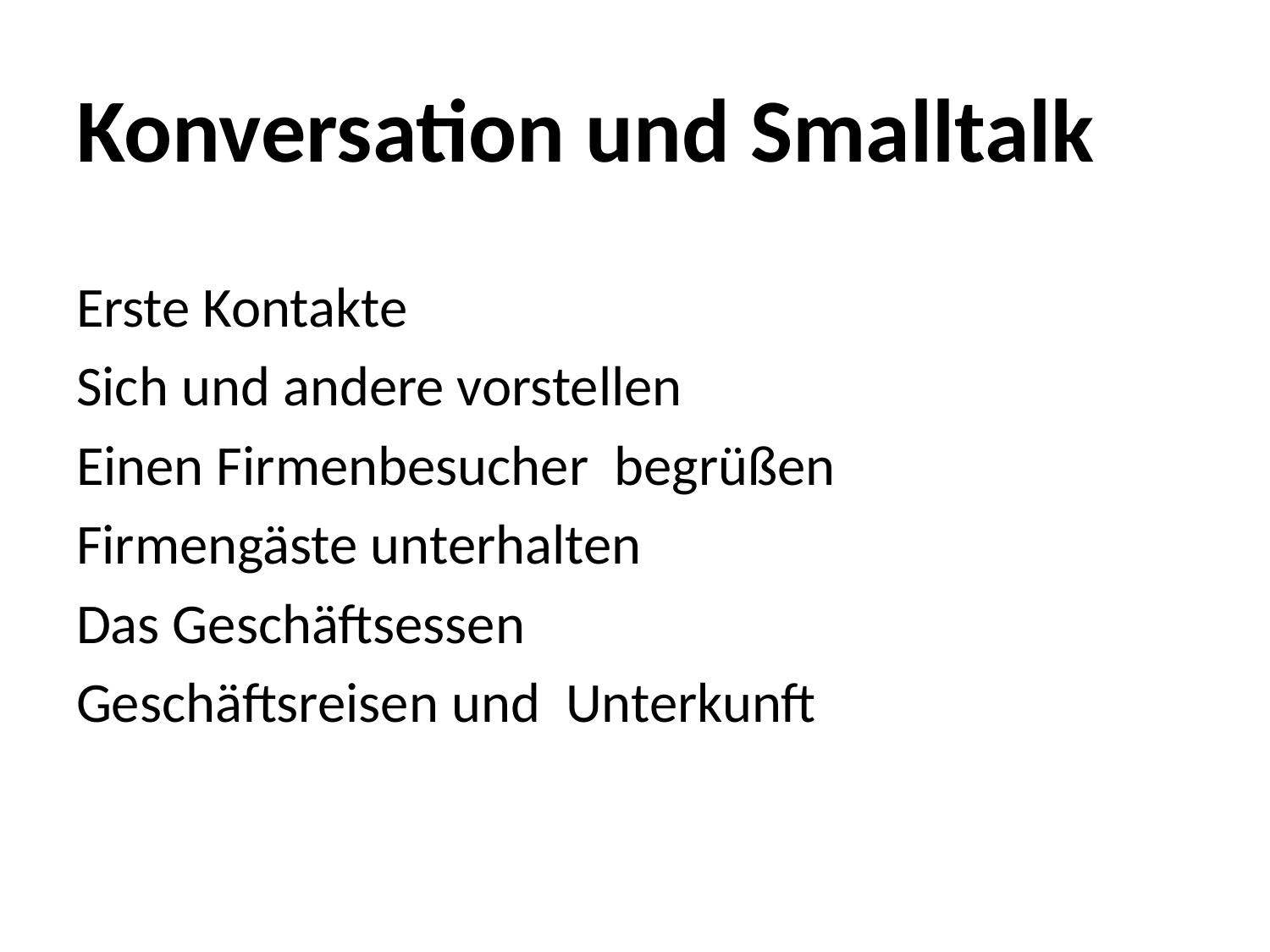

Konversation und Smalltalk

Erste Kontakte
Sich und andere vorstellen
Einen Firmenbesucher  begrüßen
Firmengäste unterhalten
Das Geschäftsessen
Geschäftsreisen und  Unterkunft